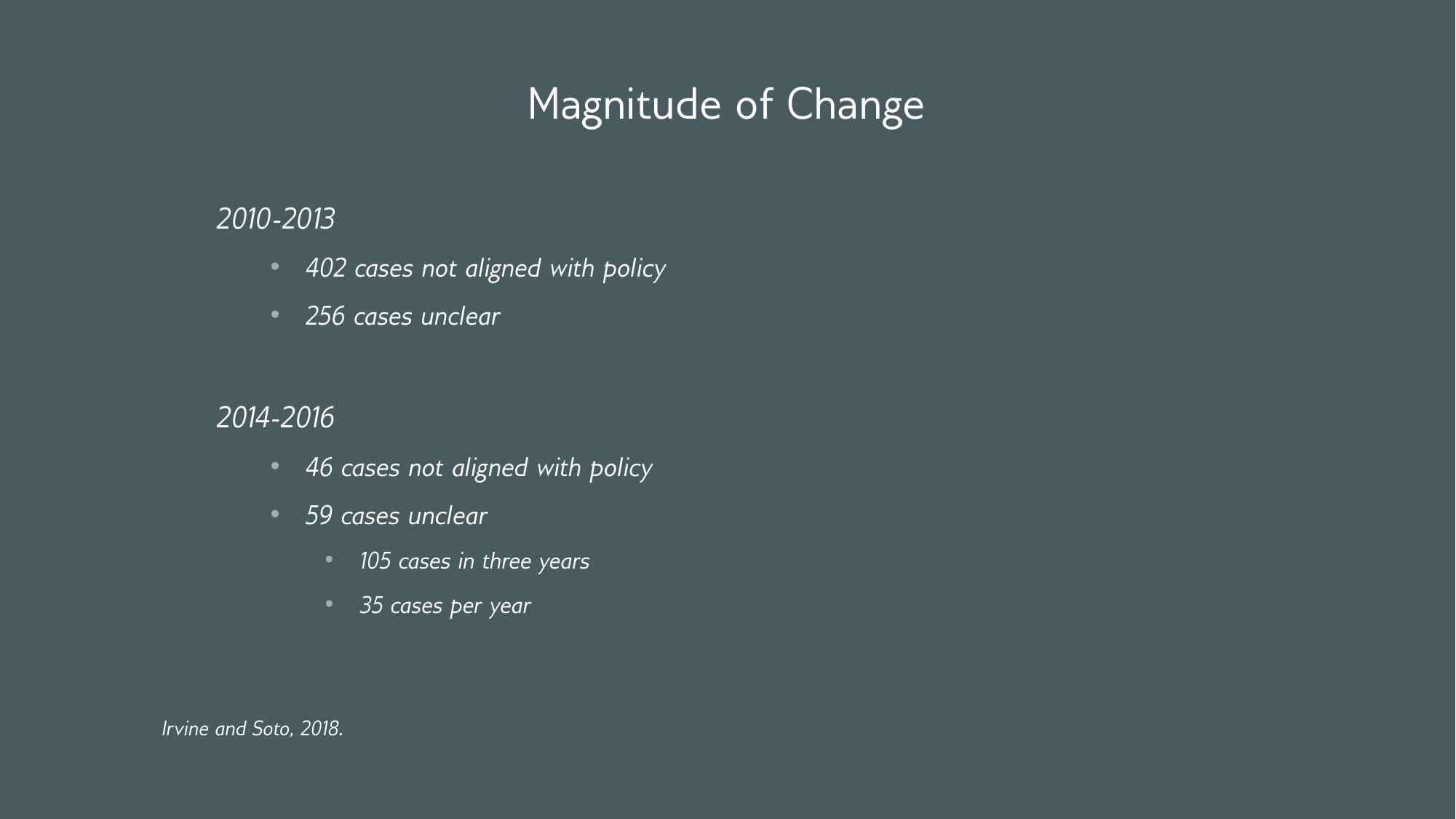

Magnitude of Change

2010-2013
402 cases not aligned with policy
256 cases unclear

2014-2016
46 cases not aligned with policy
59 cases unclear
105 cases in three years
35 cases per year

Irvine and Soto, 2018.